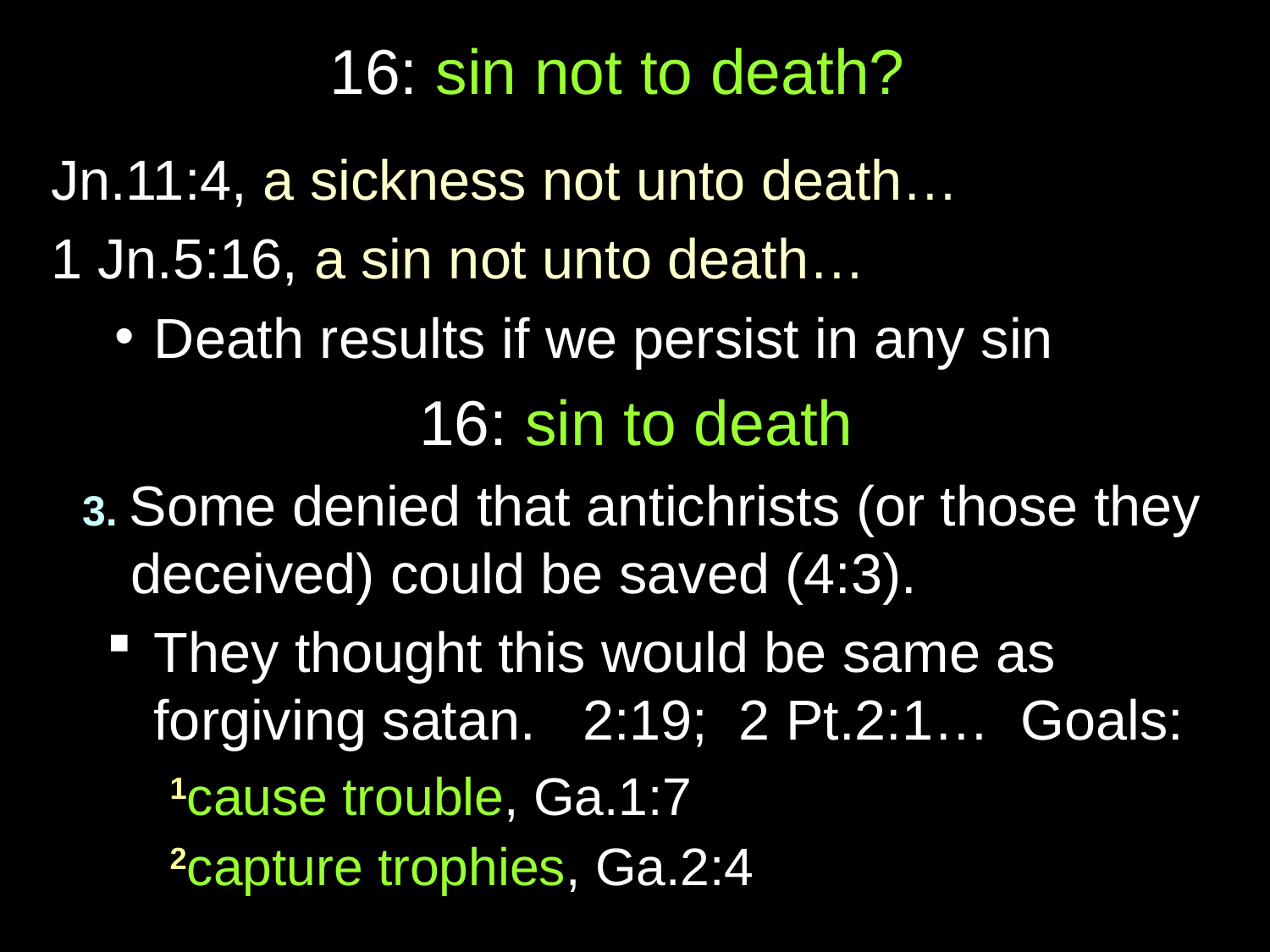

# 16: sin not to death?
Jn.11:4, a sickness not unto death…
1 Jn.5:16, a sin not unto death…
Death results if we persist in any sin
16: sin to death
  3. Some denied that antichrists (or those they deceived) could be saved (4:3).
They thought this would be same as forgiving satan.   2:19;  2 Pt.2:1…  Goals:
1cause trouble, Ga.1:7
2capture trophies, Ga.2:4